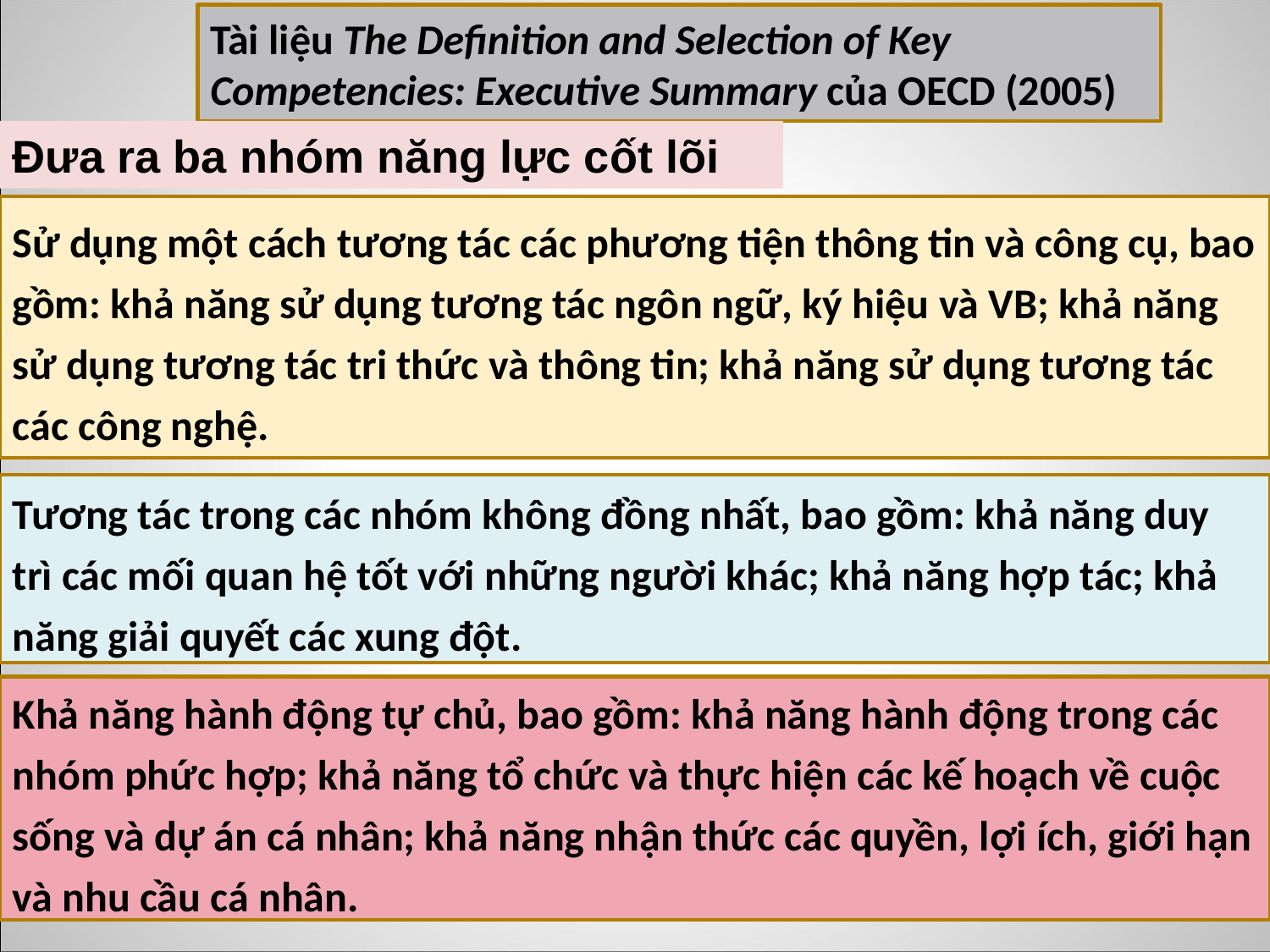

Tài liệu The Definition and Selection of Key Competencies: Executive Summary của OECD (2005)
Đưa ra ba nhóm năng lực cốt lõi
Sử dụng một cách tương tác các phương tiện thông tin và công cụ, bao gồm: khả năng sử dụng tương tác ngôn ngữ, ký hiệu và VB; khả năng sử dụng tương tác tri thức và thông tin; khả năng sử dụng tương tác các công nghệ.
Tương tác trong các nhóm không đồng nhất, bao gồm: khả năng duy trì các mối quan hệ tốt với những người khác; khả năng hợp tác; khả năng giải quyết các xung đột.
Khả năng hành động tự chủ, bao gồm: khả năng hành động trong các nhóm phức hợp; khả năng tổ chức và thực hiện các kế hoạch về cuộc sống và dự án cá nhân; khả năng nhận thức các quyền, lợi ích, giới hạn và nhu cầu cá nhân.
8/21/2019
14